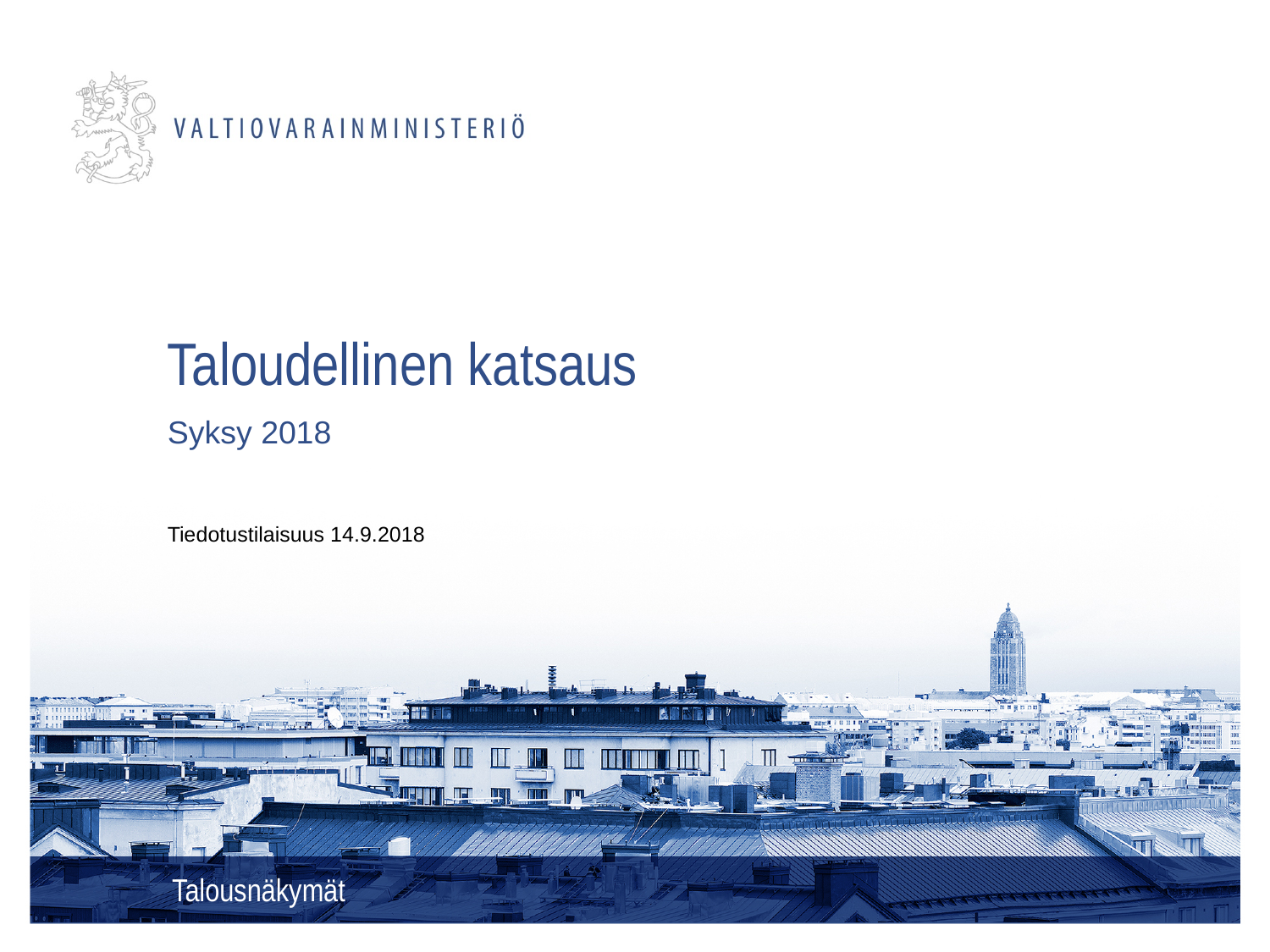

# Taloudellinen katsaus
Syksy 2018
Tiedotustilaisuus 14.9.2018
Talousnäkymät